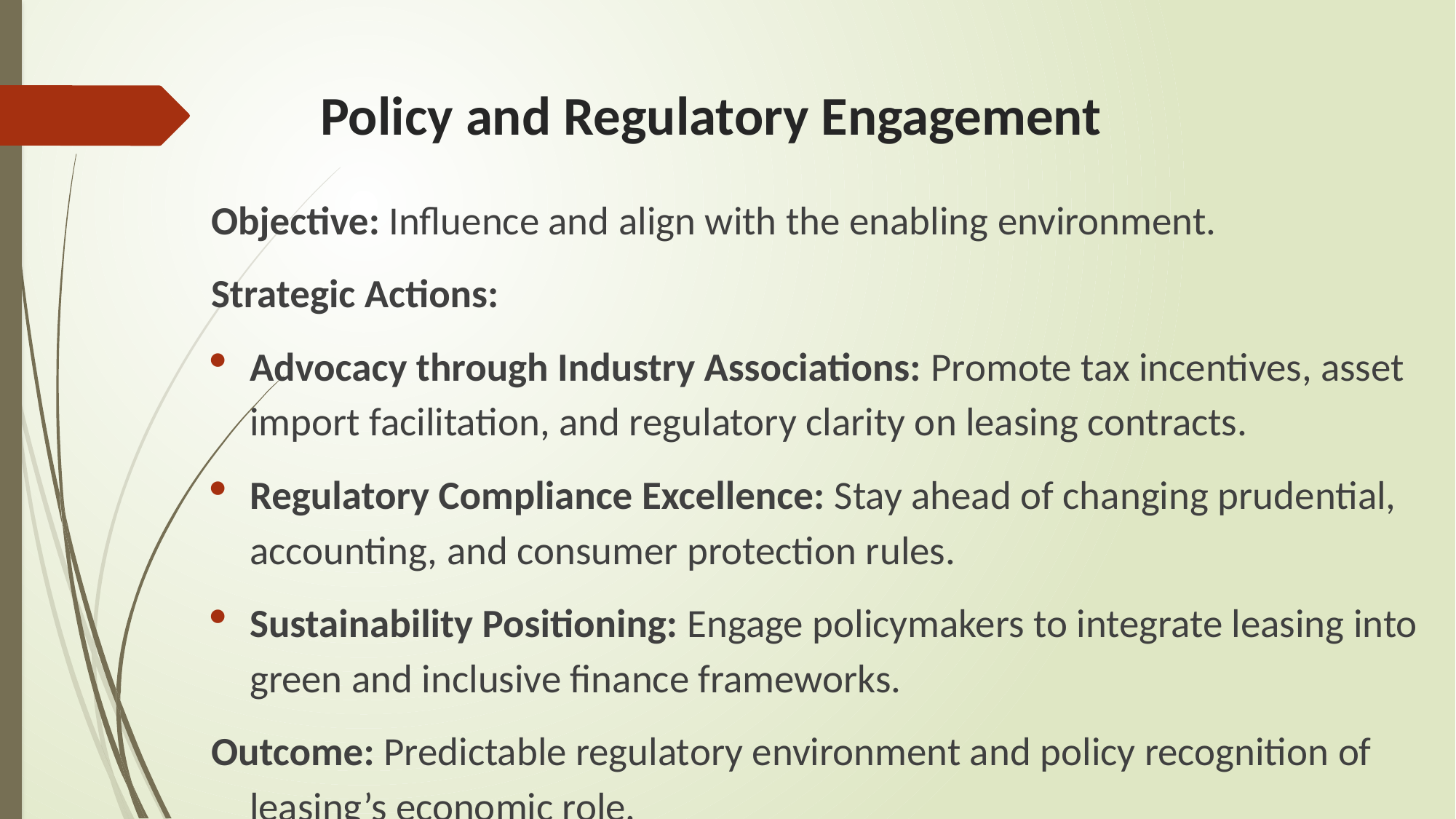

# Policy and Regulatory Engagement
Objective: Influence and align with the enabling environment.
Strategic Actions:
Advocacy through Industry Associations: Promote tax incentives, asset import facilitation, and regulatory clarity on leasing contracts.
Regulatory Compliance Excellence: Stay ahead of changing prudential, accounting, and consumer protection rules.
Sustainability Positioning: Engage policymakers to integrate leasing into green and inclusive finance frameworks.
Outcome: Predictable regulatory environment and policy recognition of leasing’s economic role.